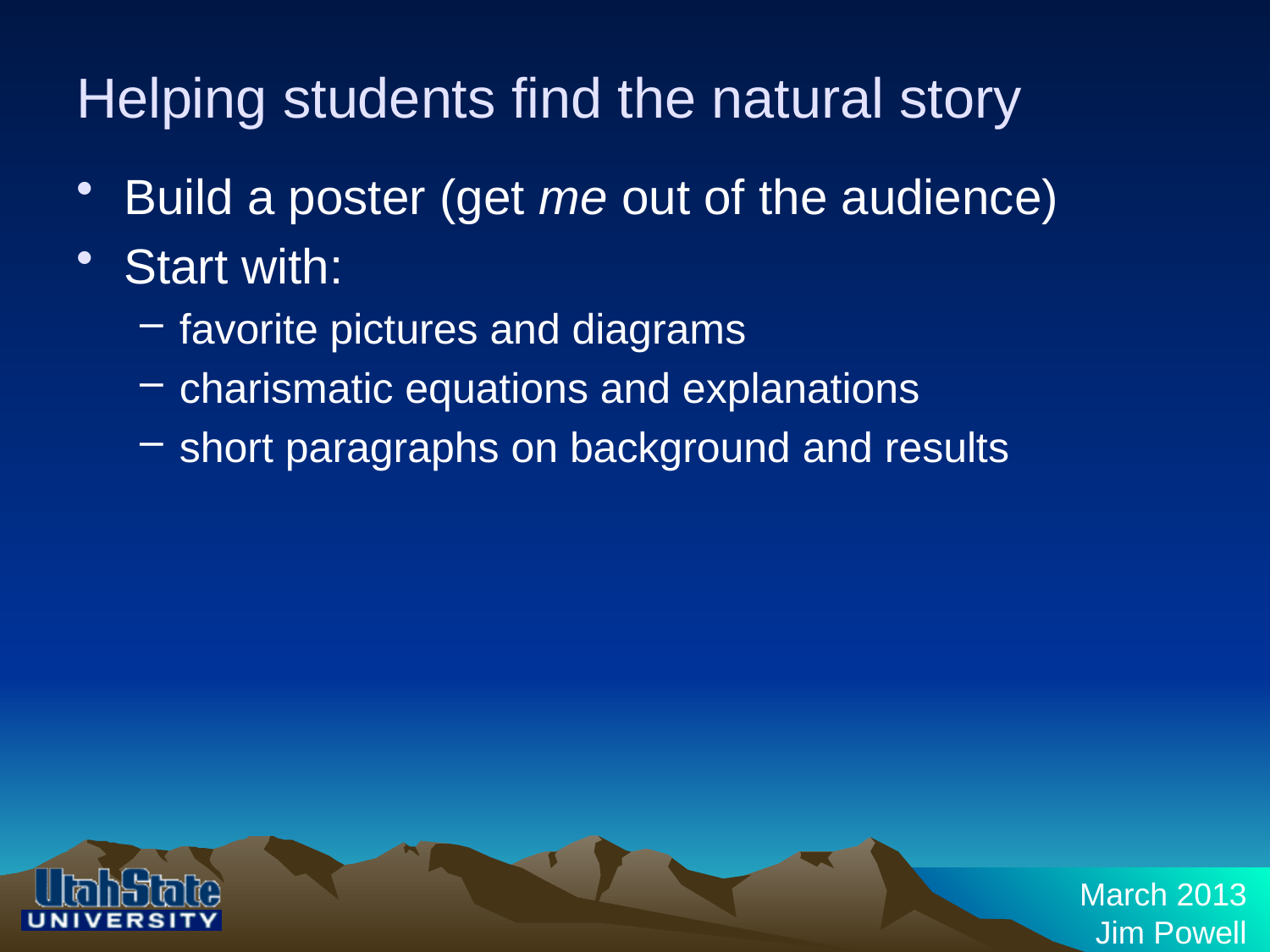

# Helping students find the natural story
Build a poster (get me out of the audience)
Start with:
favorite pictures and diagrams
charismatic equations and explanations
short paragraphs on background and results
March 2013
Jim Powell